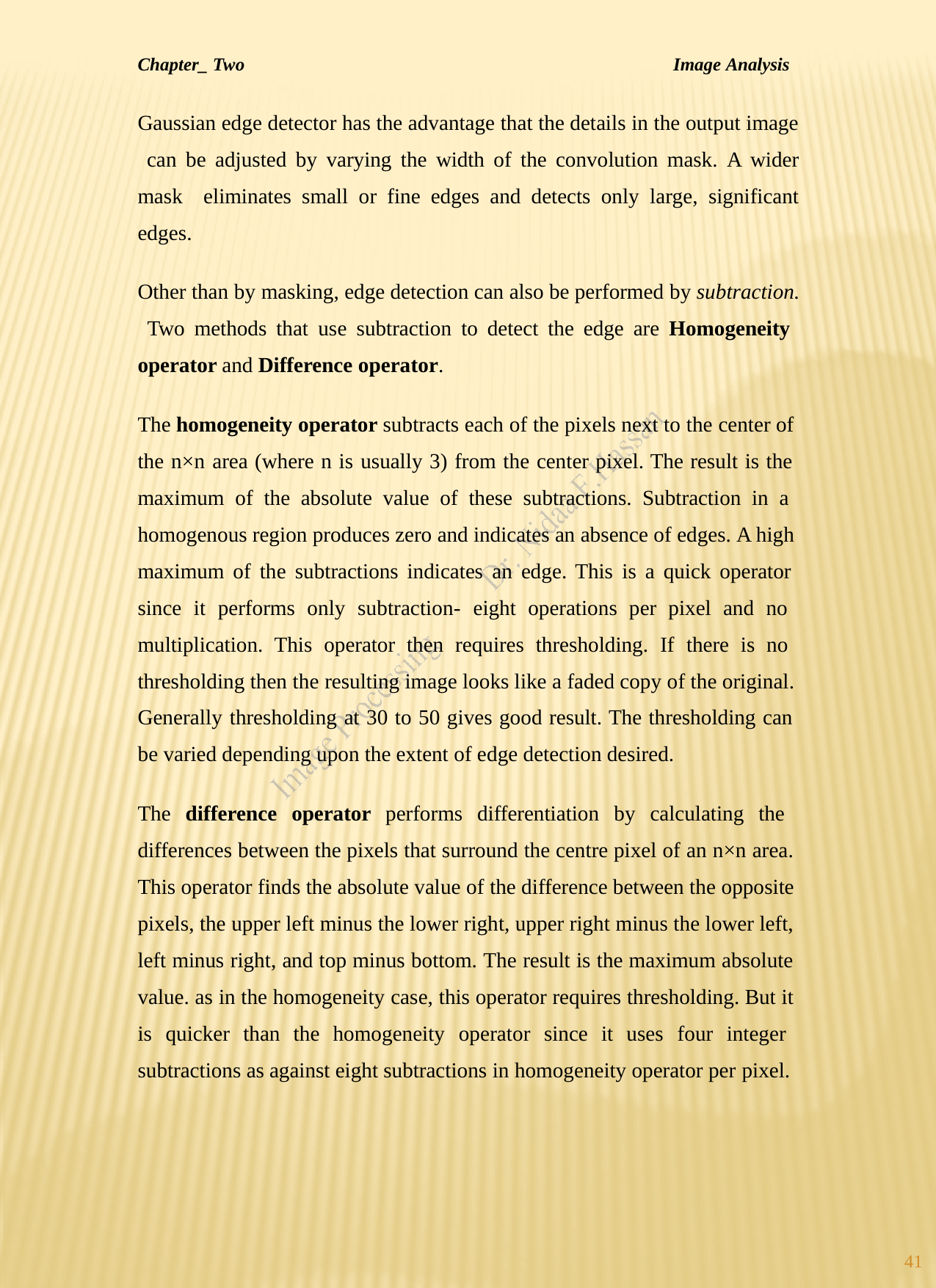

Chapter_ Two	Image Analysis

Gaussian edge detector has the advantage that the details in the output image  can be adjusted by varying the width of the convolution mask. A wider mask  eliminates small or fine edges and detects only large, significant edges.

Other than by masking, edge detection can also be performed by subtraction.  Two methods that use subtraction to detect the edge are Homogeneity  operator and Difference operator.

The homogeneity operator subtracts each of the pixels next to the center of  the n×n area (where n is usually 3) from the center pixel. The result is the  maximum of the absolute value of these subtractions. Subtraction in a  homogenous region produces zero and indicates an absence of edges. A high  maximum of the subtractions indicates an edge. This is a quick operator  since it performs only subtraction- eight operations per pixel and no  multiplication. This operator then requires thresholding. If there is no  thresholding then the resulting image looks like a faded copy of the original.  Generally thresholding at 30 to 50 gives good result. The thresholding can  be varied depending upon the extent of edge detection desired.

The difference operator performs differentiation by calculating the  differences between the pixels that surround the centre pixel of an n×n area.  This operator finds the absolute value of the difference between the opposite  pixels, the upper left minus the lower right, upper right minus the lower left,  left minus right, and top minus bottom. The result is the maximum absolute  value. as in the homogeneity case, this operator requires thresholding. But it  is quicker than the homogeneity operator since it uses four integer  subtractions as against eight subtractions in homogeneity operator per pixel.

41